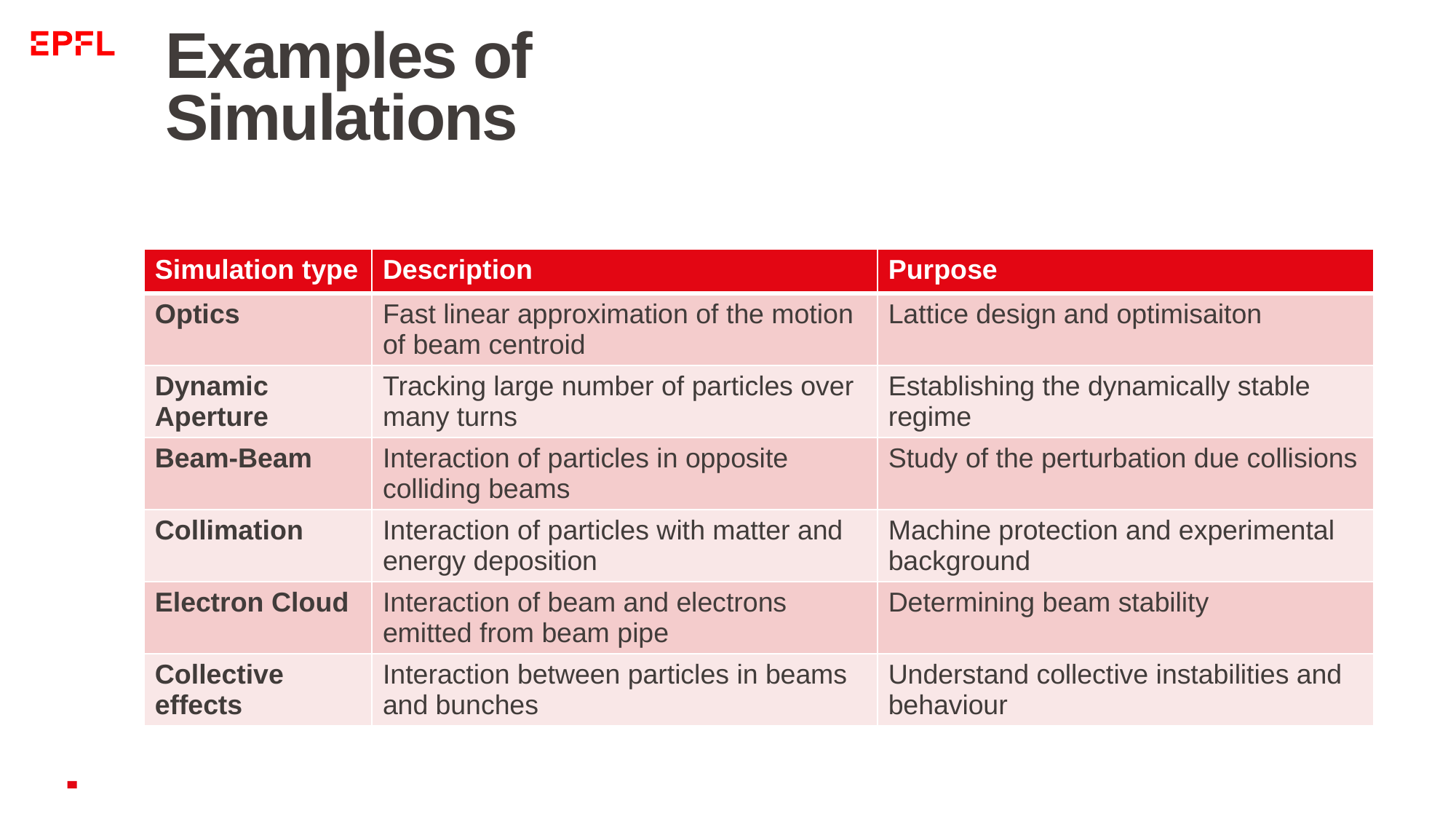

# Examples of Simulations
| Simulation type | Description | Purpose |
| --- | --- | --- |
| Optics | Fast linear approximation of the motion of beam centroid | Lattice design and optimisaiton |
| Dynamic Aperture | Tracking large number of particles over many turns | Establishing the dynamically stable regime |
| Beam-Beam | Interaction of particles in opposite colliding beams | Study of the perturbation due collisions |
| Collimation | Interaction of particles with matter and energy deposition | Machine protection and experimental background |
| Electron Cloud | Interaction of beam and electrons emitted from beam pipe | Determining beam stability |
| Collective effects | Interaction between particles in beams and bunches | Understand collective instabilities and behaviour |